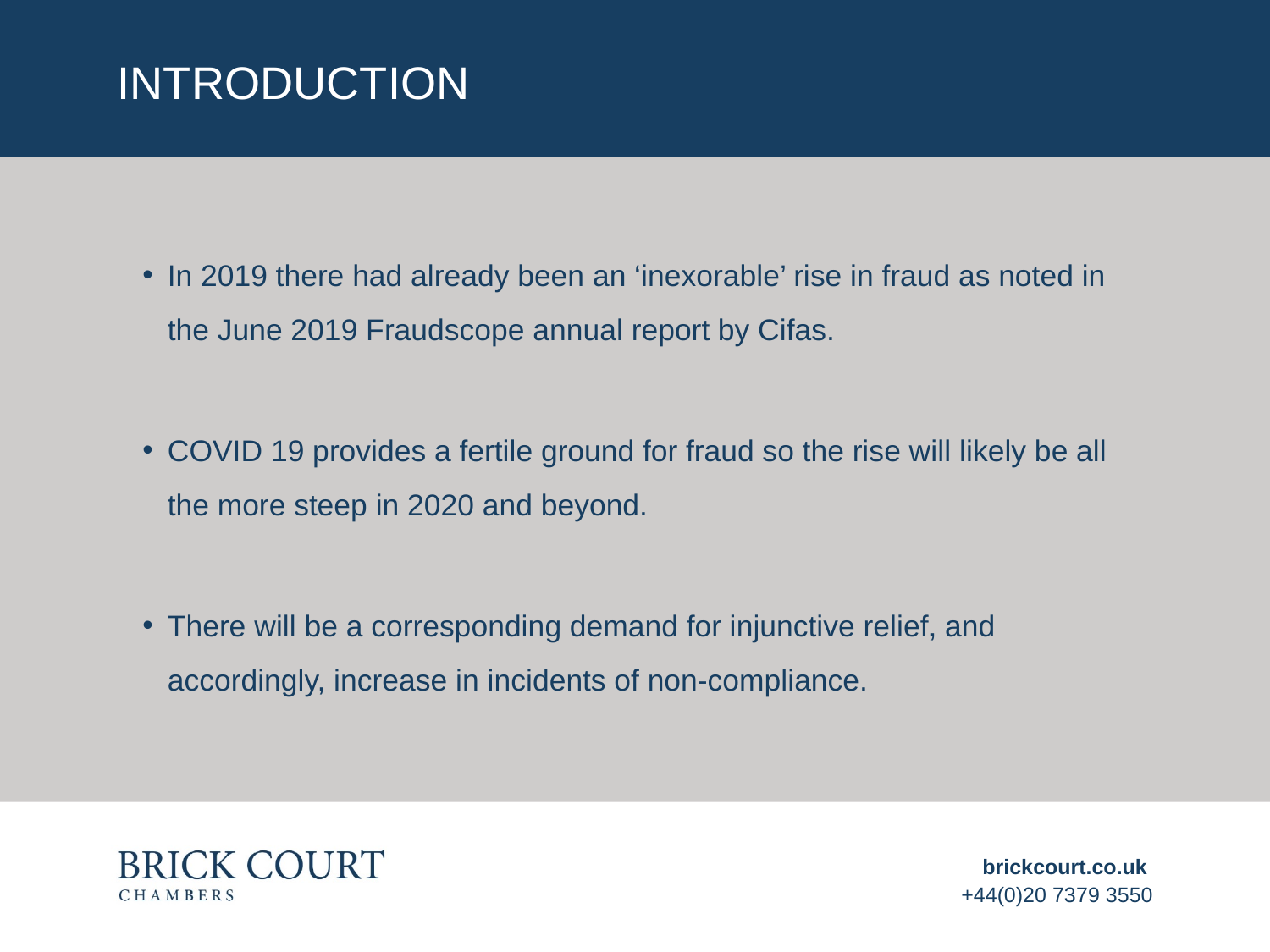

# INTRODUCTION
In 2019 there had already been an ‘inexorable’ rise in fraud as noted in the June 2019 Fraudscope annual report by Cifas.

COVID 19 provides a fertile ground for fraud so the rise will likely be all the more steep in 2020 and beyond.

There will be a corresponding demand for injunctive relief, and accordingly, increase in incidents of non-compliance.
brickcourt.co.uk
+44(0)20 7379 3550